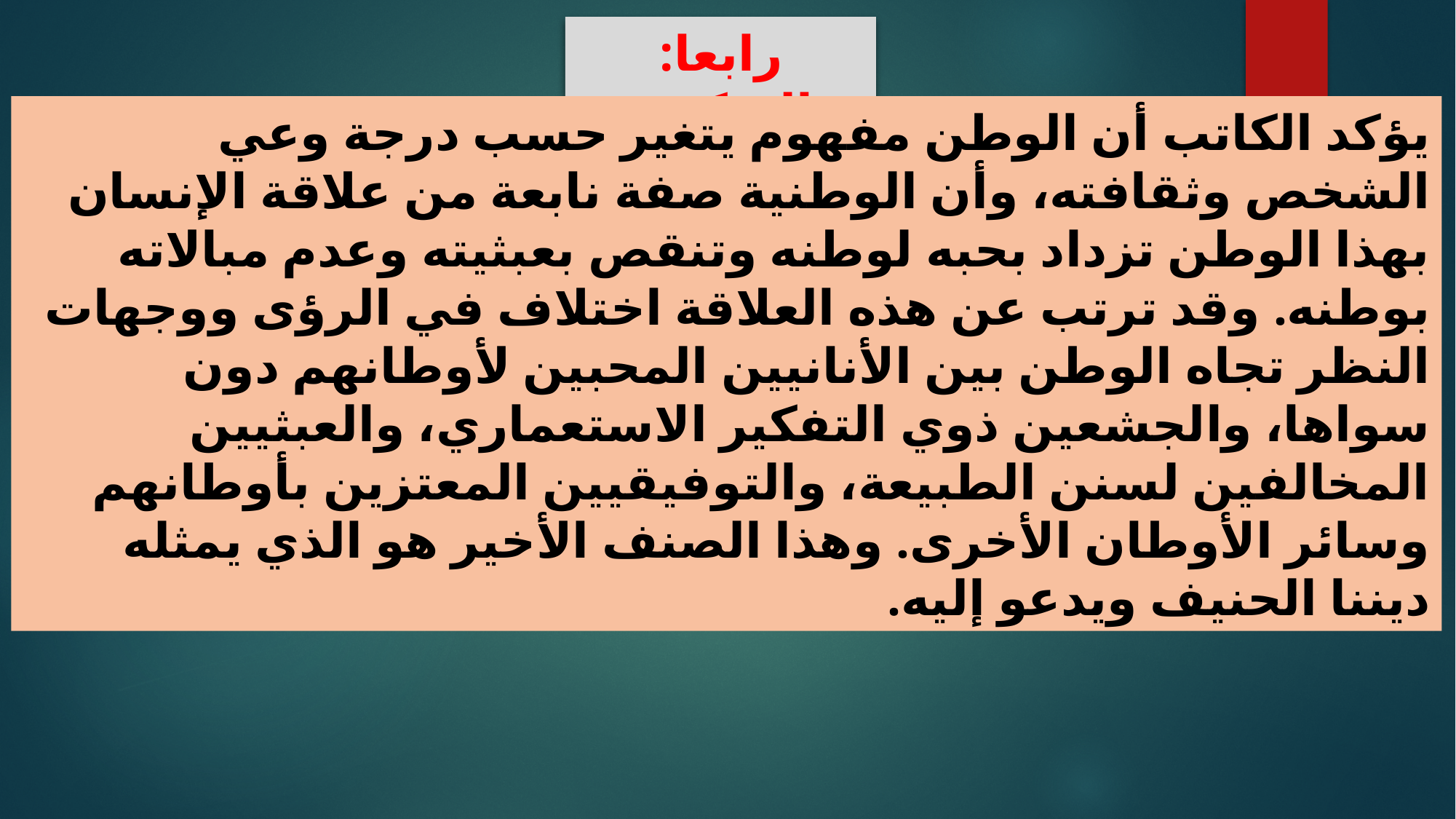

رابعا: التركيب
يؤكد الكاتب أن الوطن مفهوم يتغير حسب درجة وعي الشخص وثقافته، وأن الوطنية صفة نابعة من علاقة الإنسان بهذا الوطن تزداد بحبه لوطنه وتنقص بعبثيته وعدم مبالاته بوطنه. وقد ترتب عن هذه العلاقة اختلاف في الرؤى ووجهات النظر تجاه الوطن بين الأنانيين المحبين لأوطانهم دون سواها، والجشعين ذوي التفكير الاستعماري، والعبثيين المخالفين لسنن الطبيعة، والتوفيقيين المعتزين بأوطانهم وسائر الأوطان الأخرى. وهذا الصنف الأخير هو الذي يمثله ديننا الحنيف ويدعو إليه.